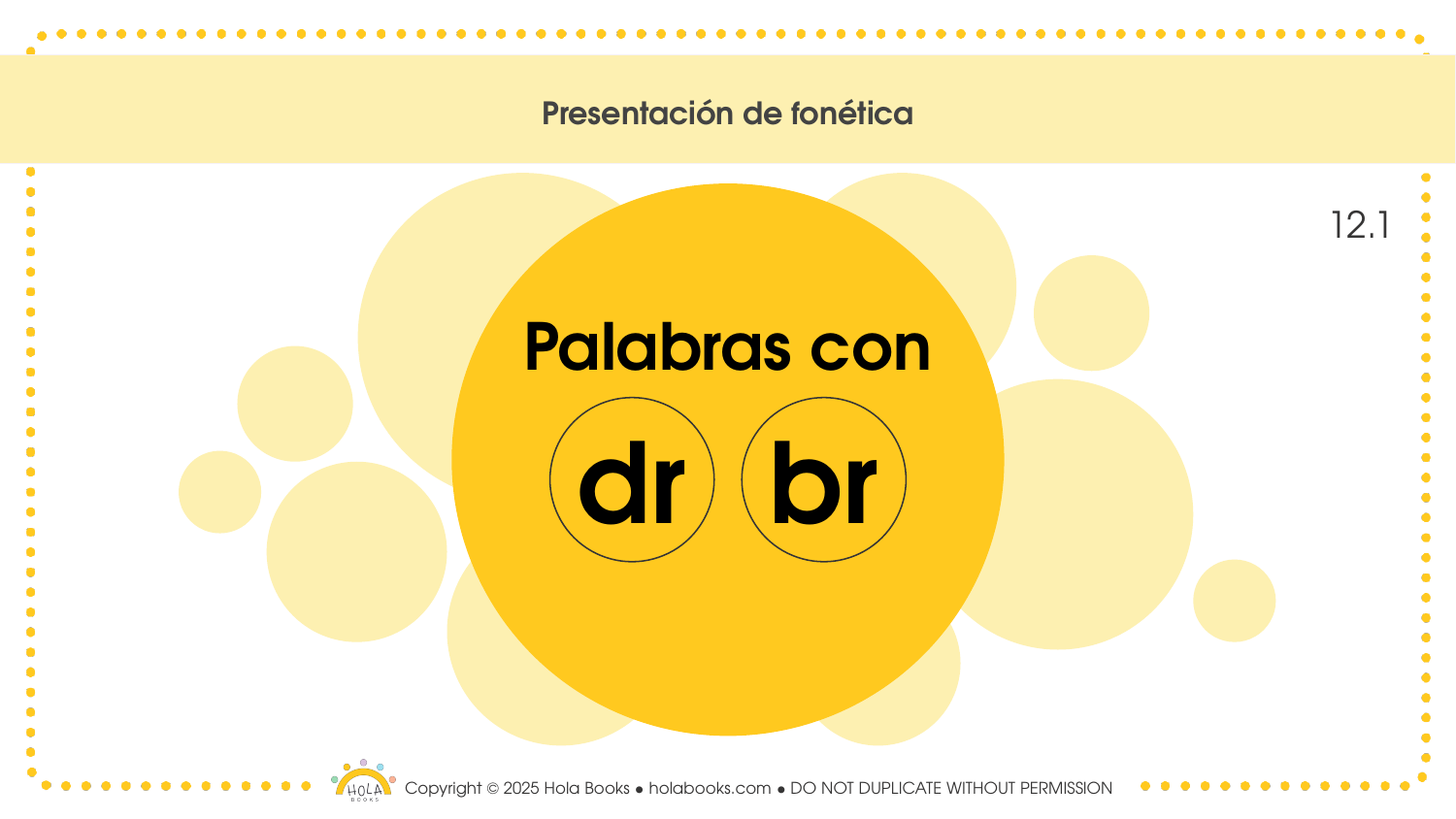

# Presentación de fonética

12.1
Palabras con

dr
br